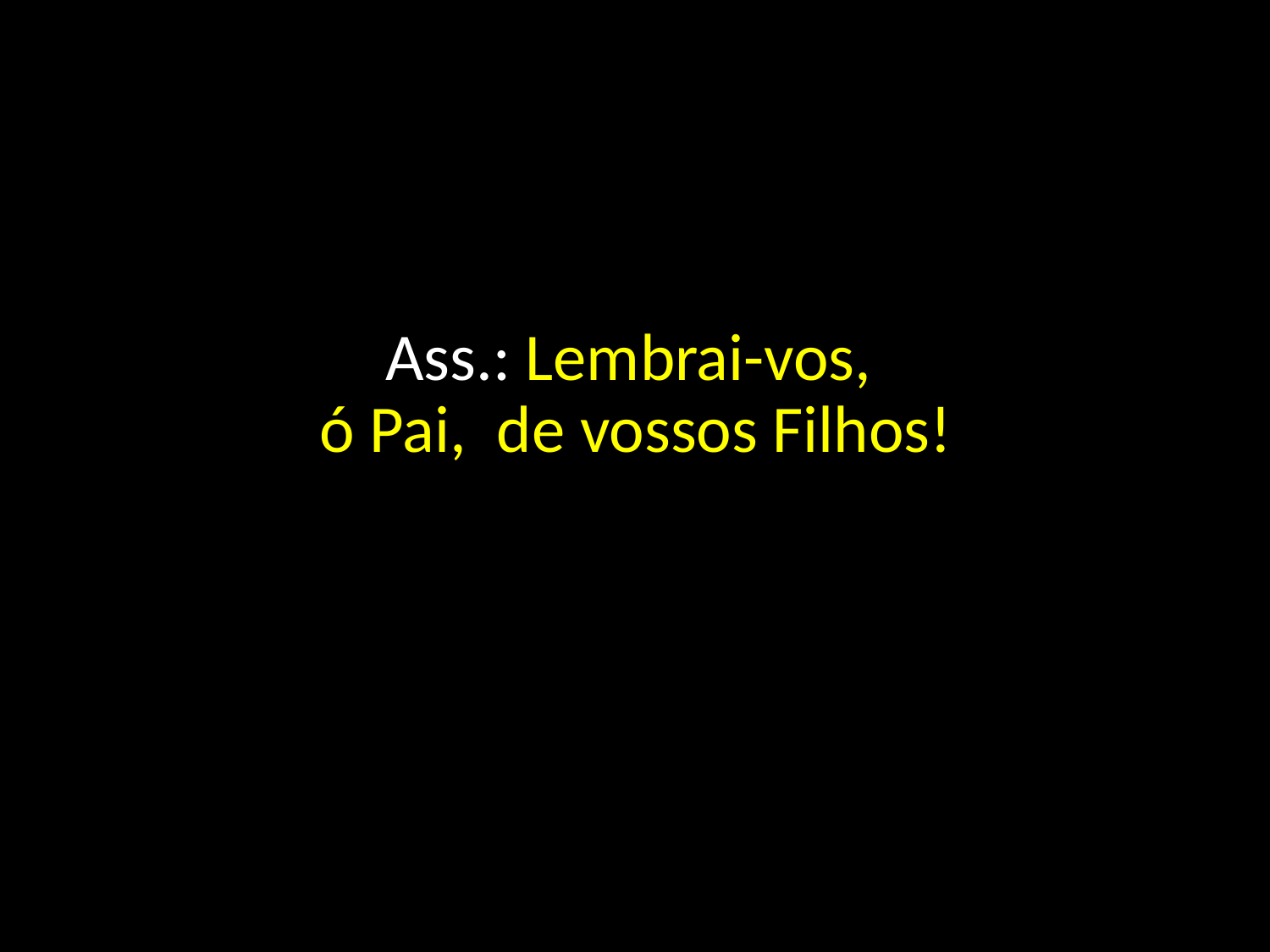

# Ass.: Lembrai-vos, ó Pai,  de vossos Filhos!